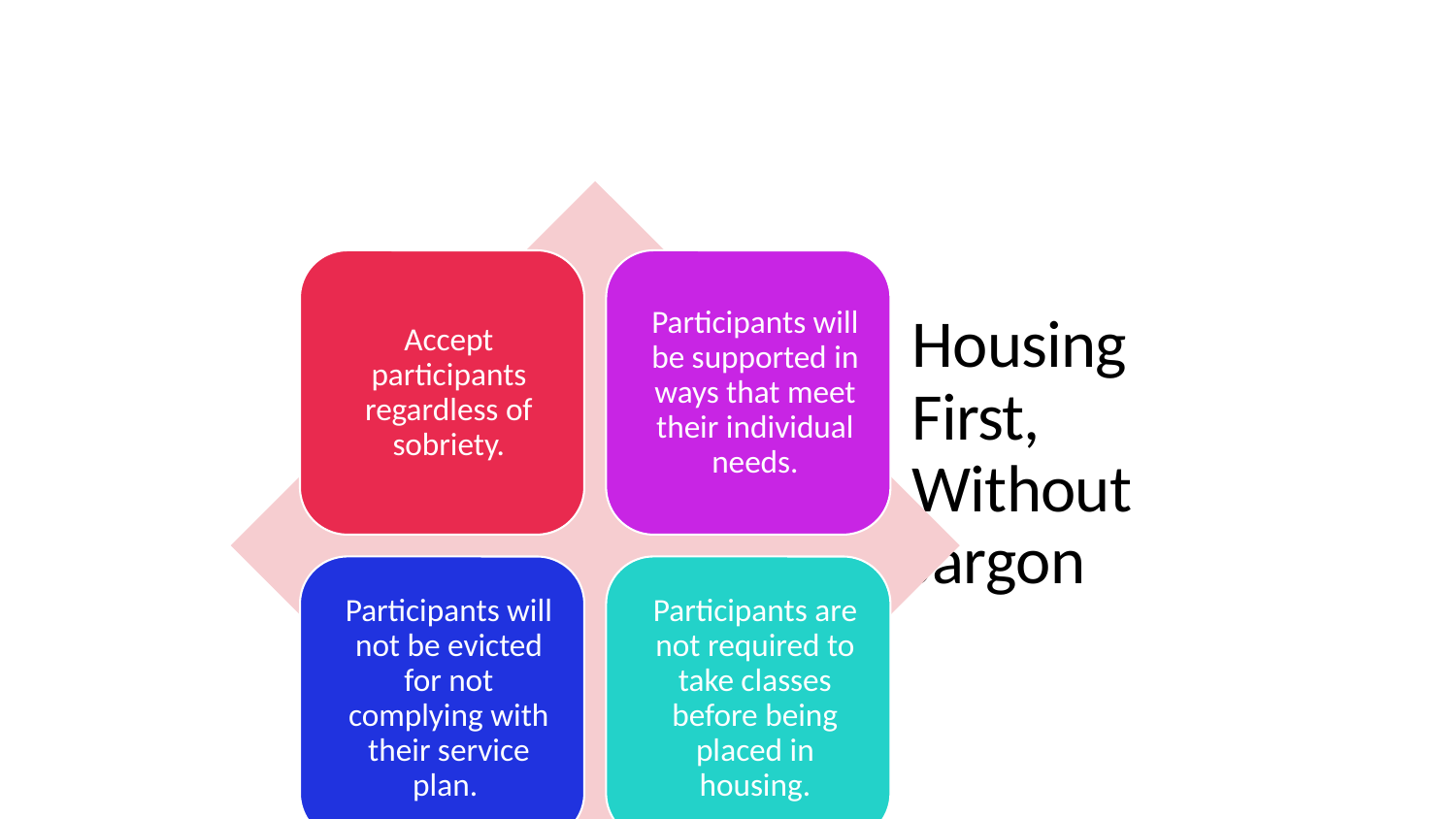

# Housing First, Without Jargon
Accept participants regardless of sobriety.
Participants will be supported in ways that meet their individual needs.
Participants will not be evicted for not complying with their service plan.
Participants are not required to take classes before being placed in housing.